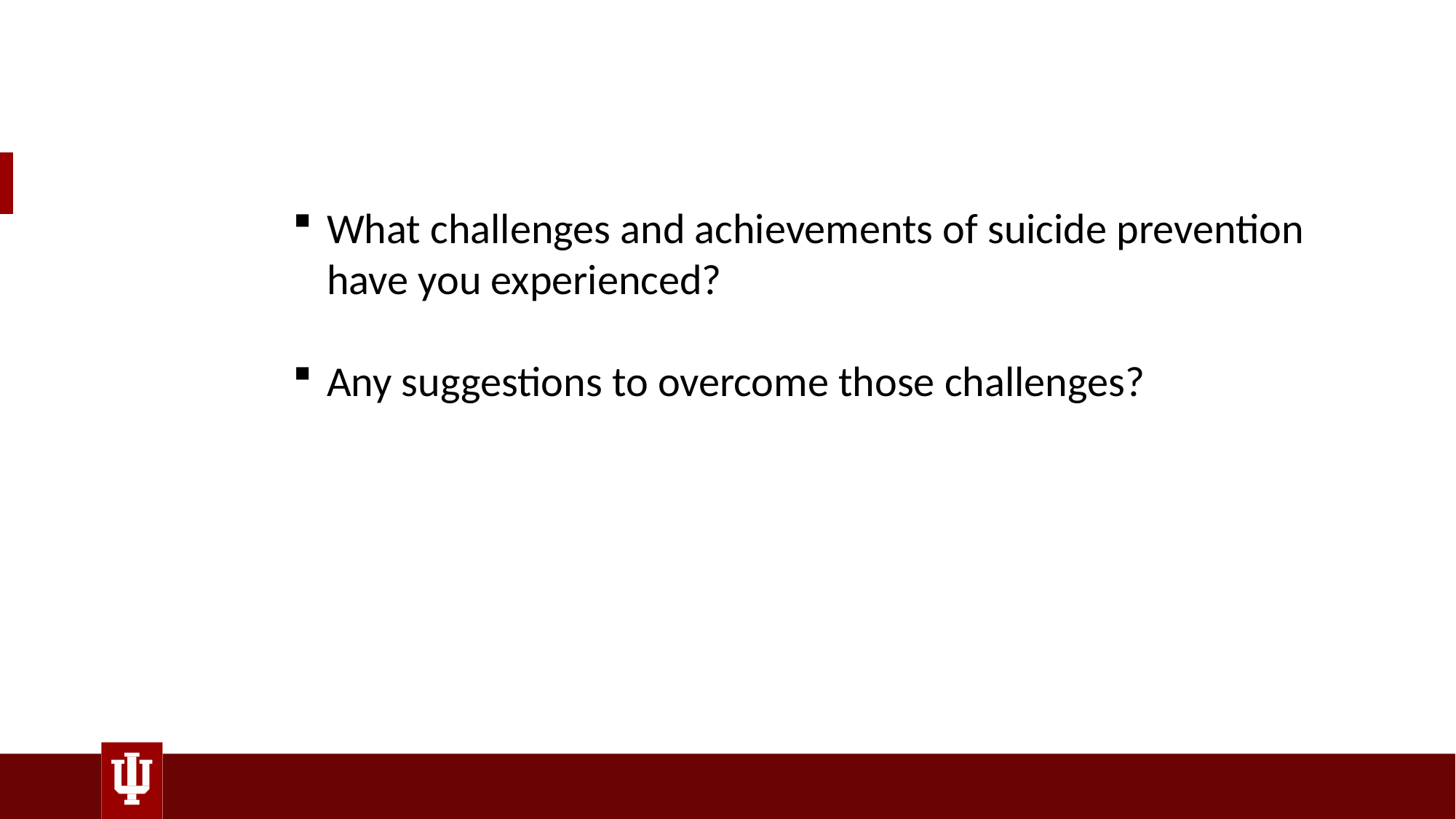

What challenges and achievements of suicide prevention have you experienced?

Any suggestions to overcome those challenges?